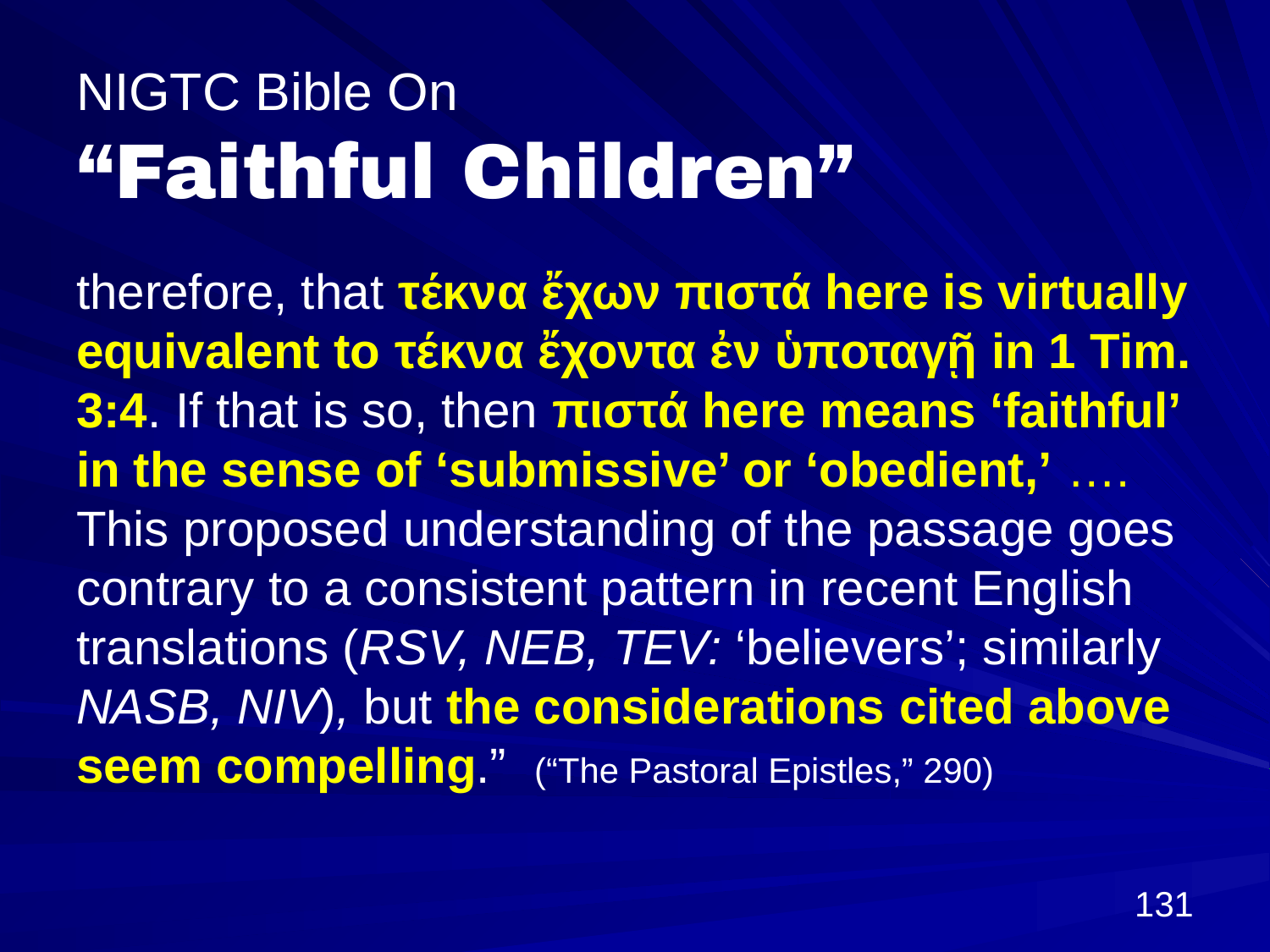

# NIGTC Bible On “Faithful Children”
therefore, that τέκνα ἔχων πιστά here is virtually equivalent to τέκνα ἔχοντα ἐν ὑποταγῇ in 1 Tim. 3:4. If that is so, then πιστά here means ‘faithful’ in the sense of ‘submissive’ or ‘obedient,’ …. This proposed understanding of the passage goes contrary to a consistent pattern in recent English translations (RSV, NEB, TEV: ‘believers’; similarly NASB, NIV), but the considerations cited above seem compelling.”  (“The Pastoral Epistles,” 290)
131